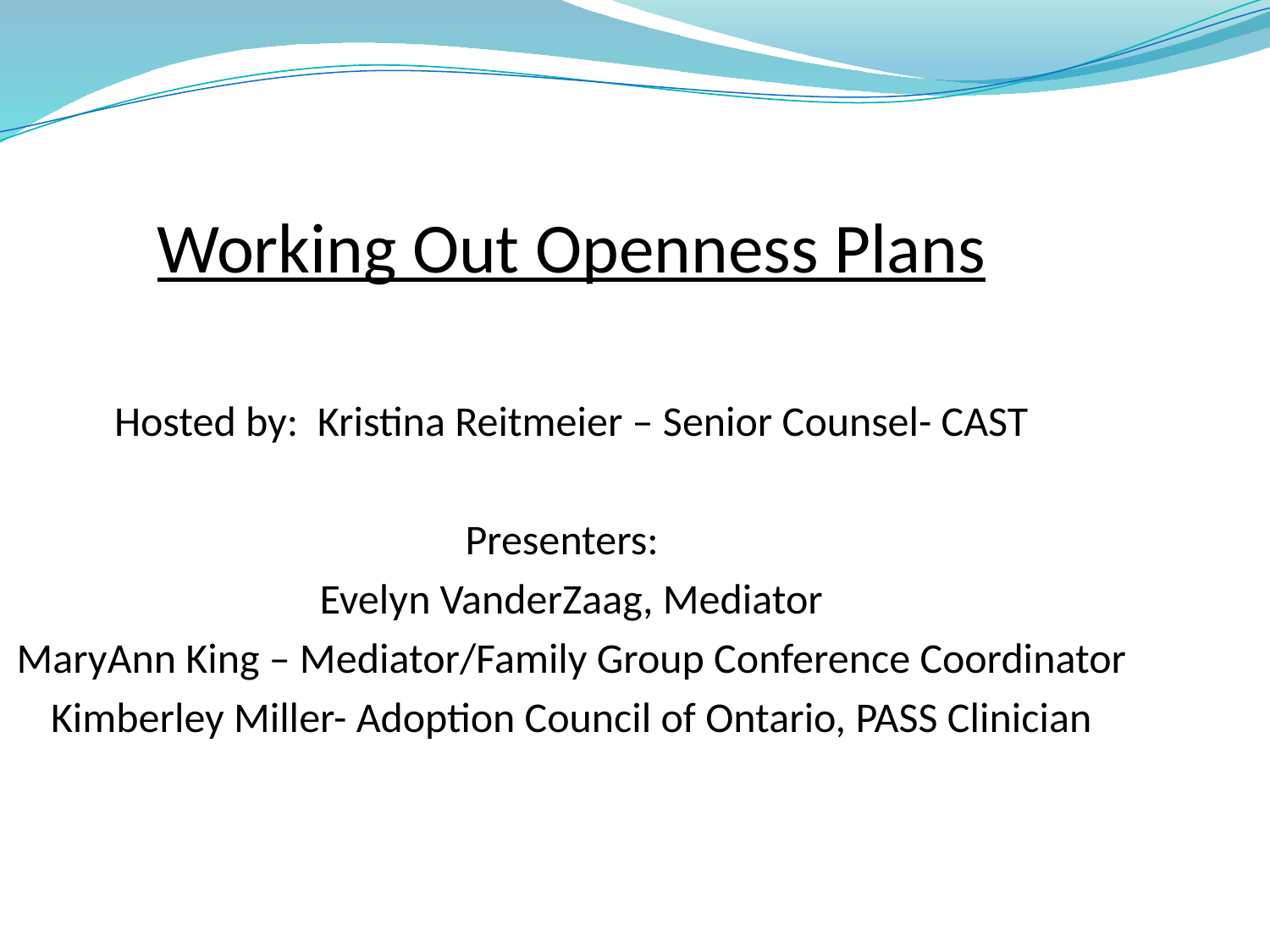

Working Out Openness Plans

Hosted by:  Kristina Reitmeier – Senior Counsel- CAST

Presenters:
Evelyn VanderZaag, Mediator
MaryAnn King – Mediator/Family Group Conference Coordinator
Kimberley Miller- Adoption Council of Ontario, PASS Clinician